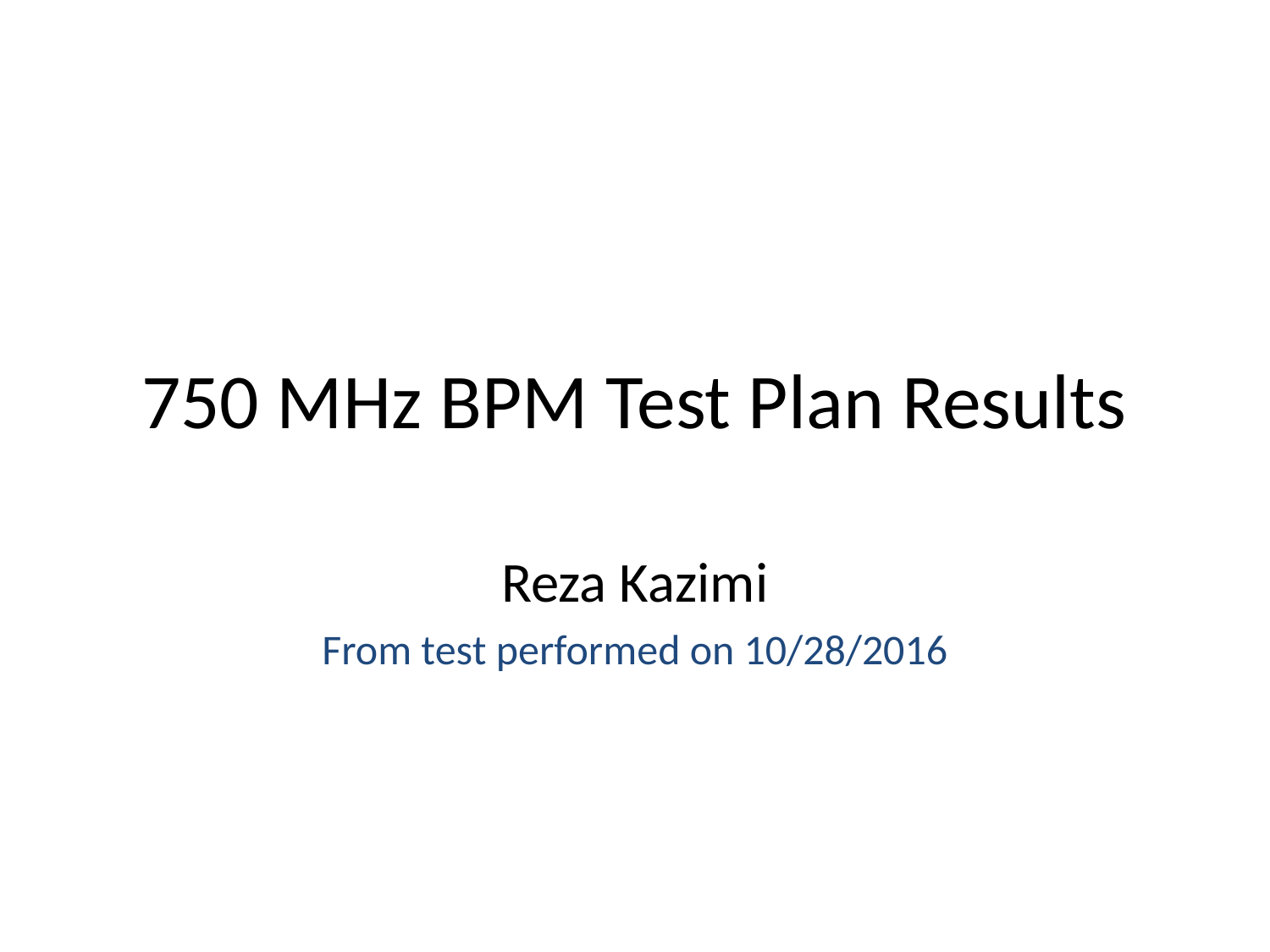

# 750 MHz BPM Test Plan Results
Reza Kazimi
From test performed on 10/28/2016